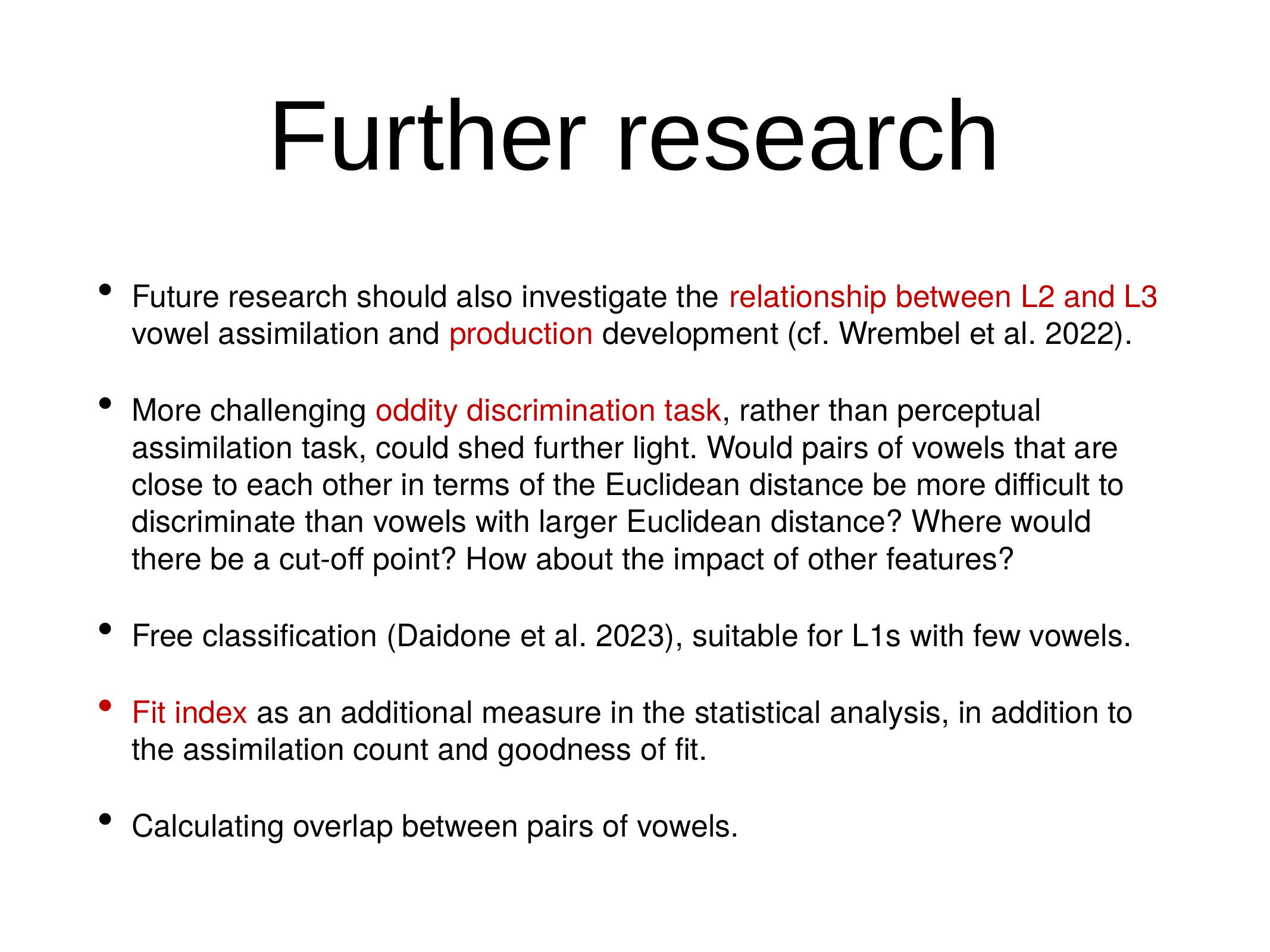

# Further research
Future research should also investigate the relationship between L2 and L3 vowel assimilation and production development (cf. Wrembel et al. 2022).
More challenging oddity discrimination task, rather than perceptual assimilation task, could shed further light. Would pairs of vowels that are close to each other in terms of the Euclidean distance be more difficult to discriminate than vowels with larger Euclidean distance? Where would there be a cut-off point? How about the impact of other features?
Free classification (Daidone et al. 2023), suitable for L1s with few vowels.
Fit index as an additional measure in the statistical analysis, in addition to the assimilation count and goodness of fit.
Calculating overlap between pairs of vowels.